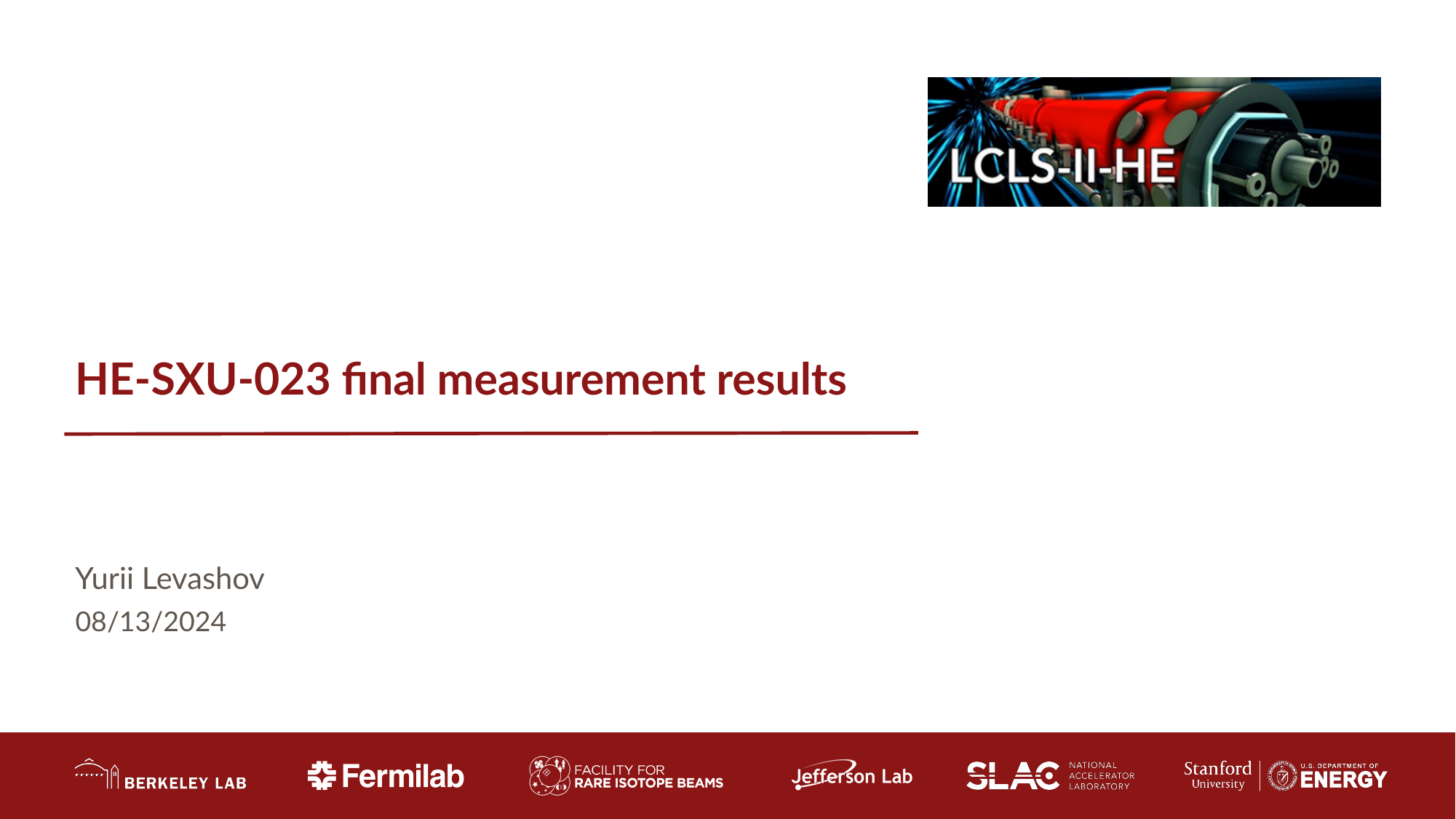

HE-SXU-023 final measurement results
Yurii Levashov
08/13/2024